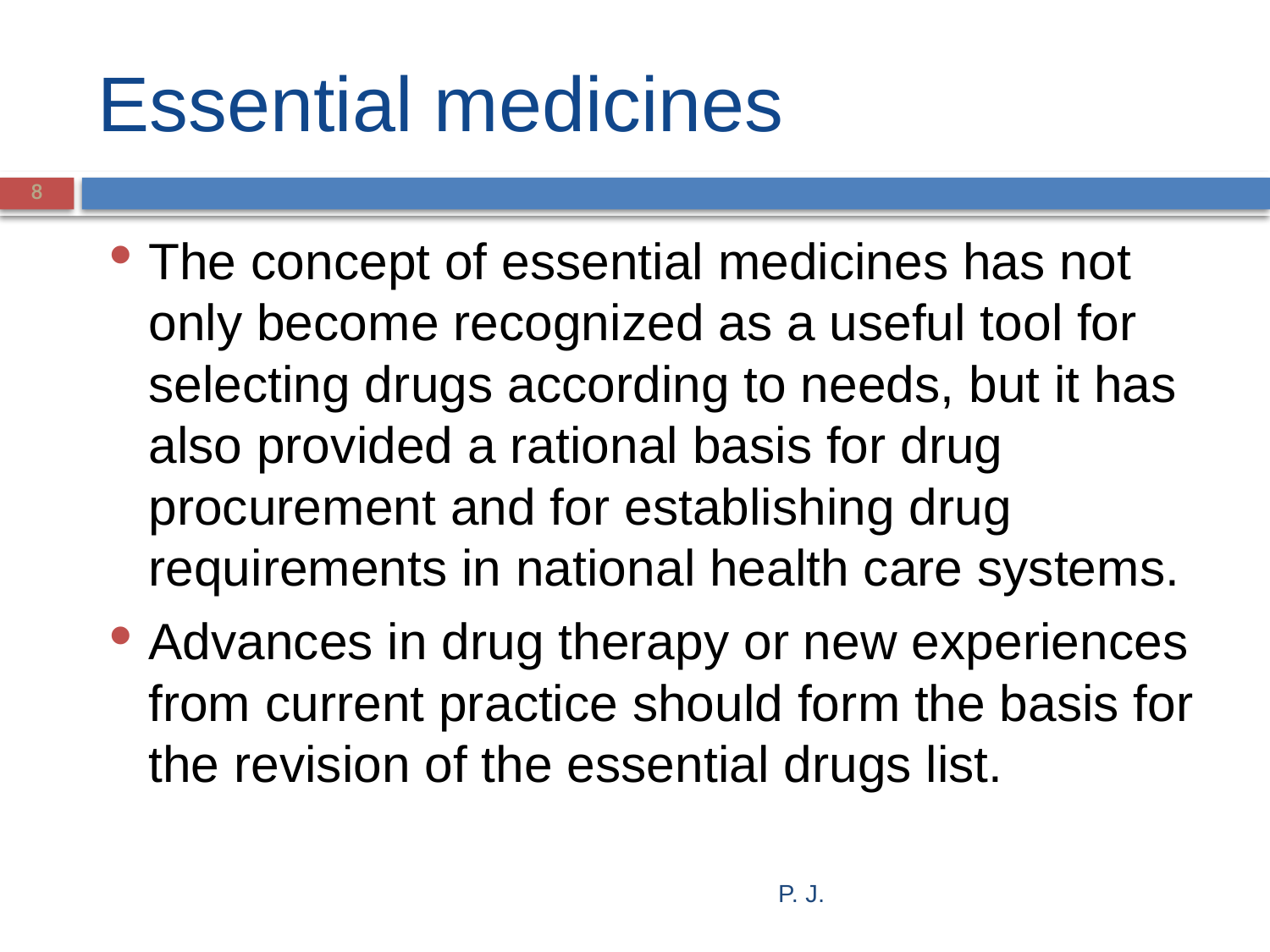

# Essential medicines
8
The concept of essential medicines has not only become recognized as a useful tool for selecting drugs according to needs, but it has also provided a rational basis for drug procurement and for establishing drug requirements in national health care systems.
Advances in drug therapy or new experiences from current practice should form the basis for the revision of the essential drugs list.
P. J.